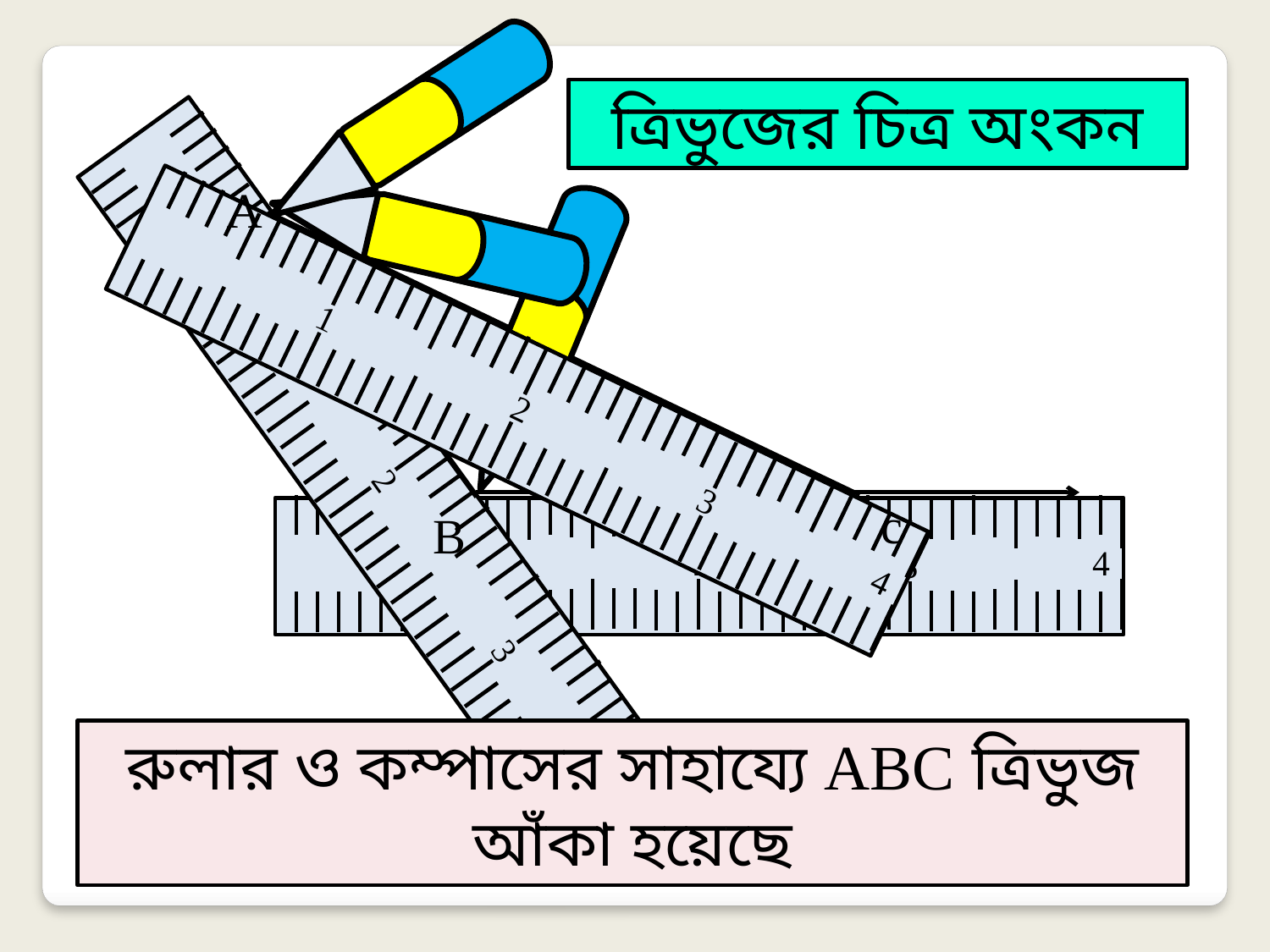

ত্রিভুজের চিত্র অংকন

A

2
4
1
3

2
4
1
3
c

2
4
1
3
B
রুলার ও কম্পাসের সাহায্যে ABC ত্রিভুজ আঁকা হয়েছে